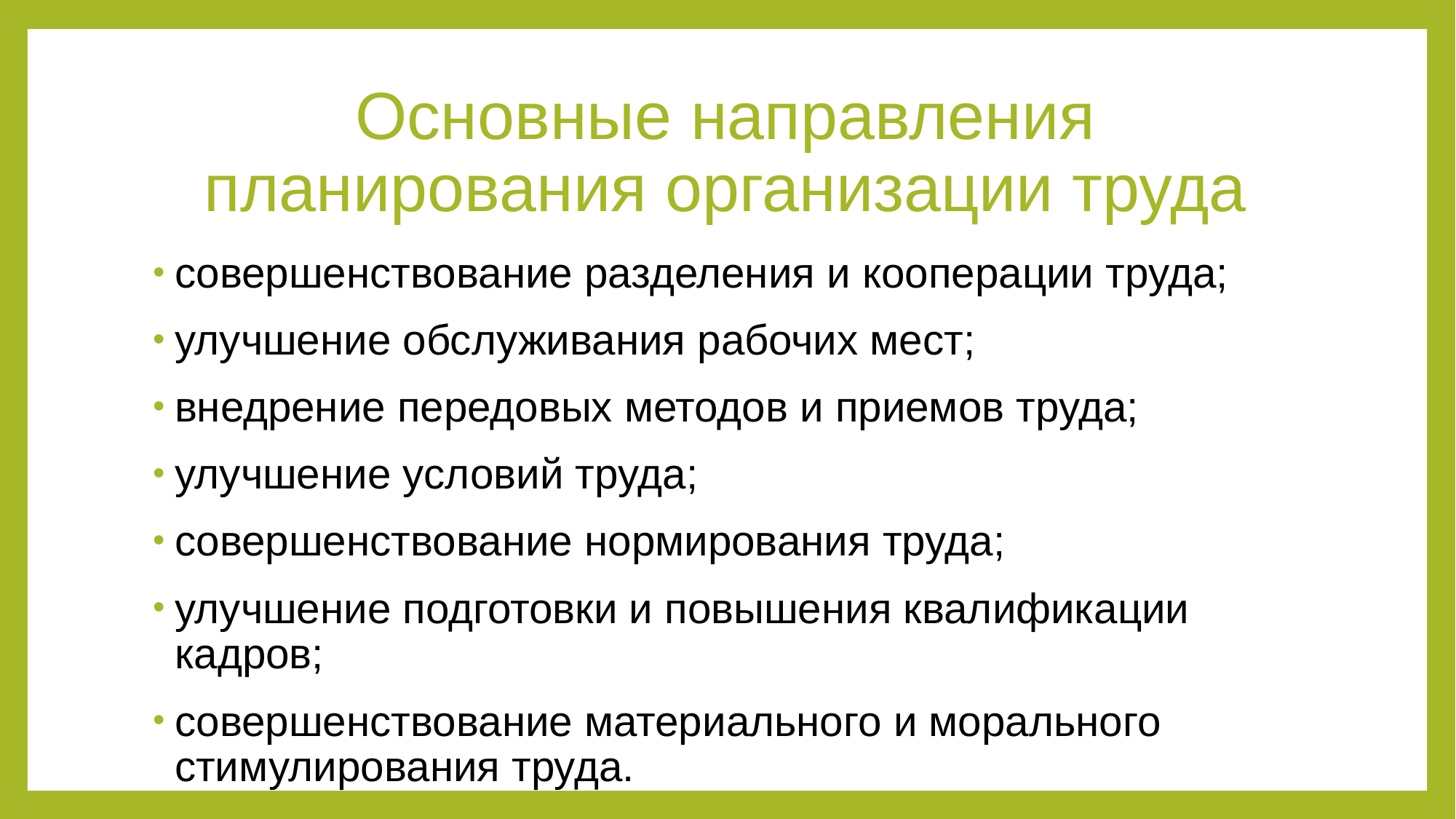

# Основные направления планирования организации труда
совершенствование разделения и кооперации труда;
улучшение обслуживания рабочих мест;
внедрение передовых методов и приемов труда;
улучшение условий труда;
совершенствование нормирования труда;
улучшение подготовки и повышения квалификации кадров;
совершенствование материального и морального стимулирования труда.